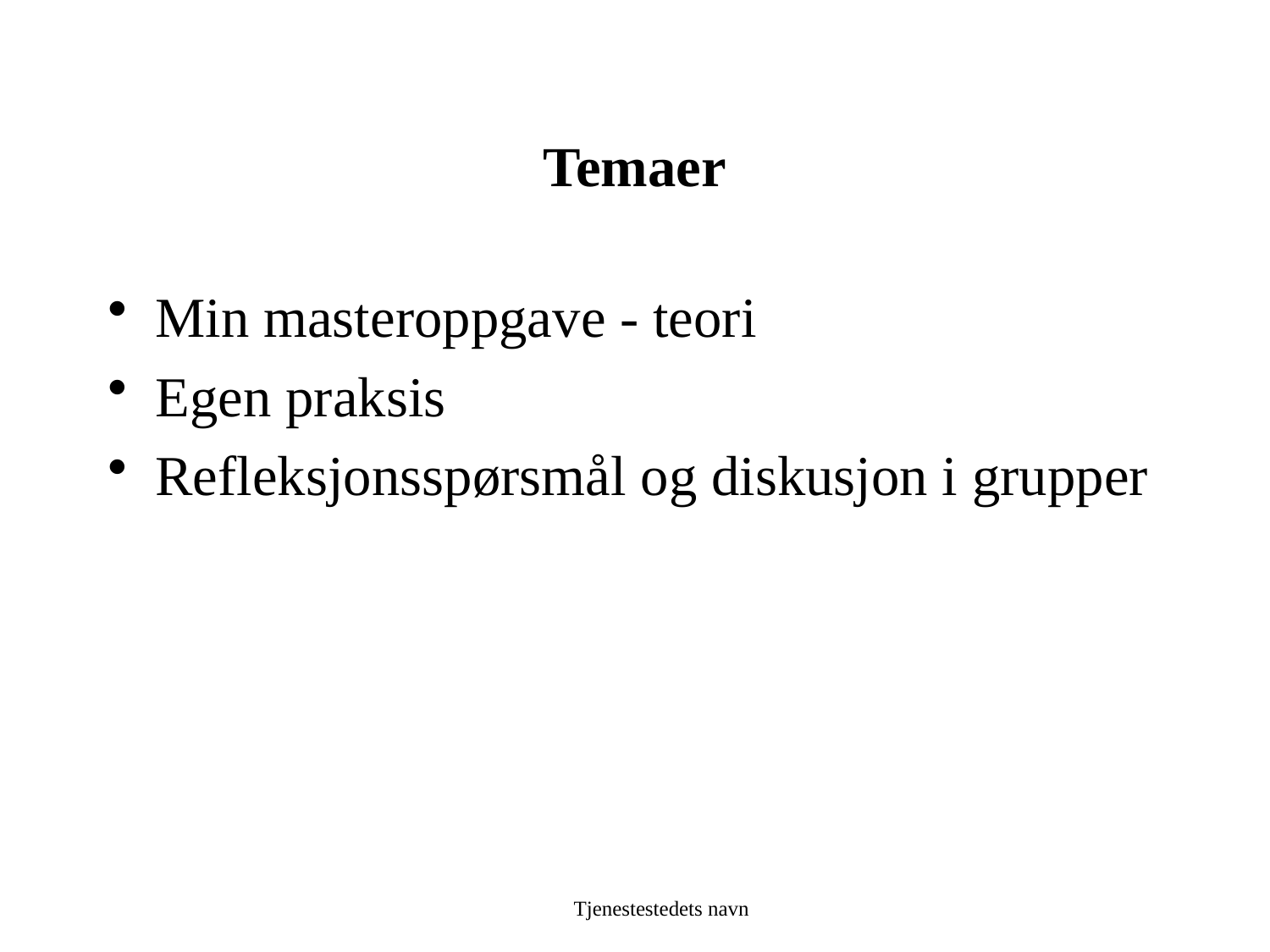

# Temaer
Min masteroppgave - teori
Egen praksis
Refleksjonsspørsmål og diskusjon i grupper